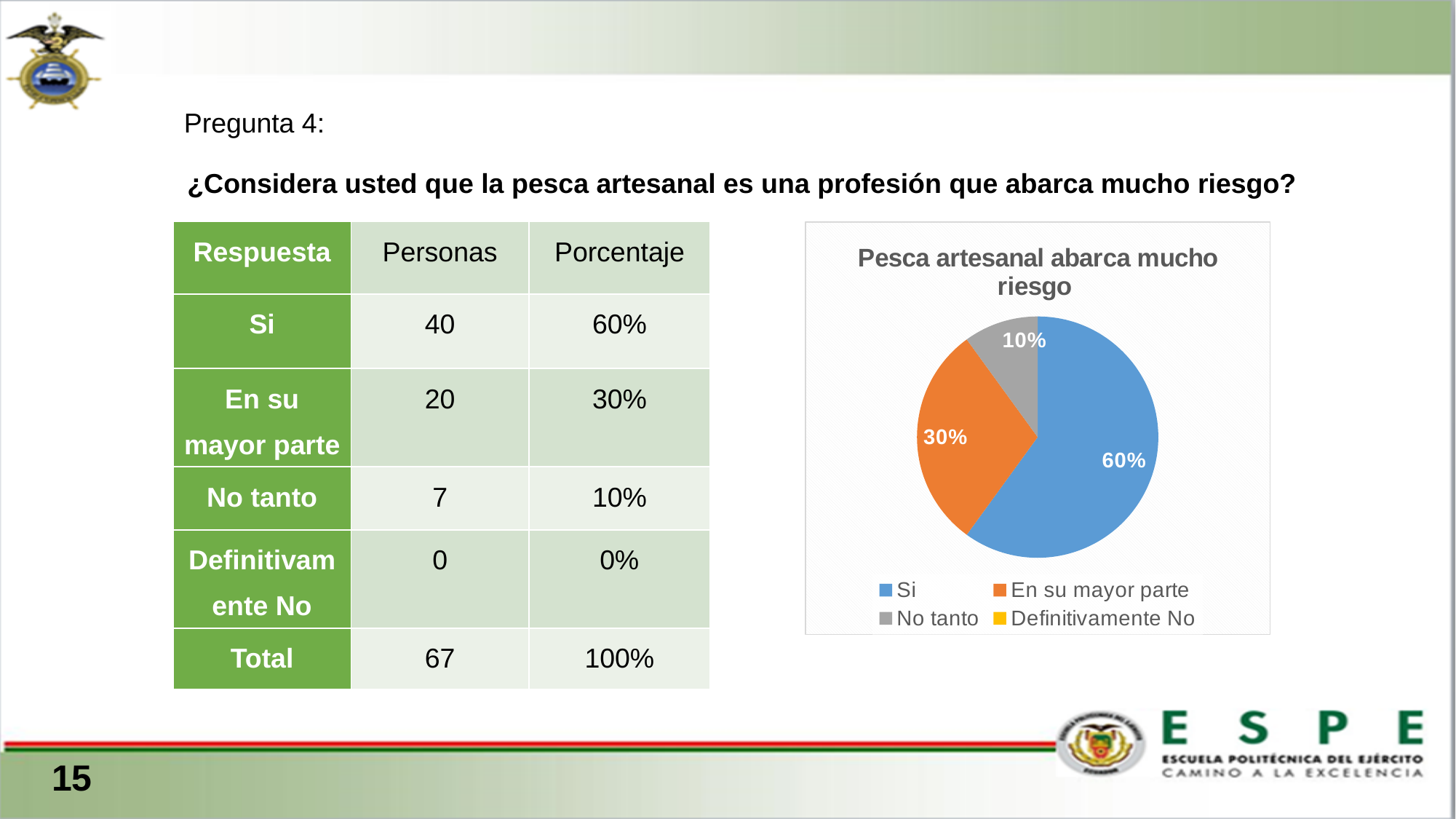

Pregunta 4:
¿Considera usted que la pesca artesanal es una profesión que abarca mucho riesgo?

### Chart:

| Category | Pesca artesanal abarca mucho riesgo  |
|---|---|
| Si | 60.0 |
| En su mayor parte | 30.0 |
| No tanto | 10.0 |
| Definitivamente No | 0.0 |
| Respuesta | Personas | Porcentaje |
| --- | --- | --- |
| Si | 40 | 60% |
| En su mayor parte | 20 | 30% |
| No tanto | 7 | 10% |
| Definitivamente No | 0 | 0% |
| Total | 67 | 100% |
    15